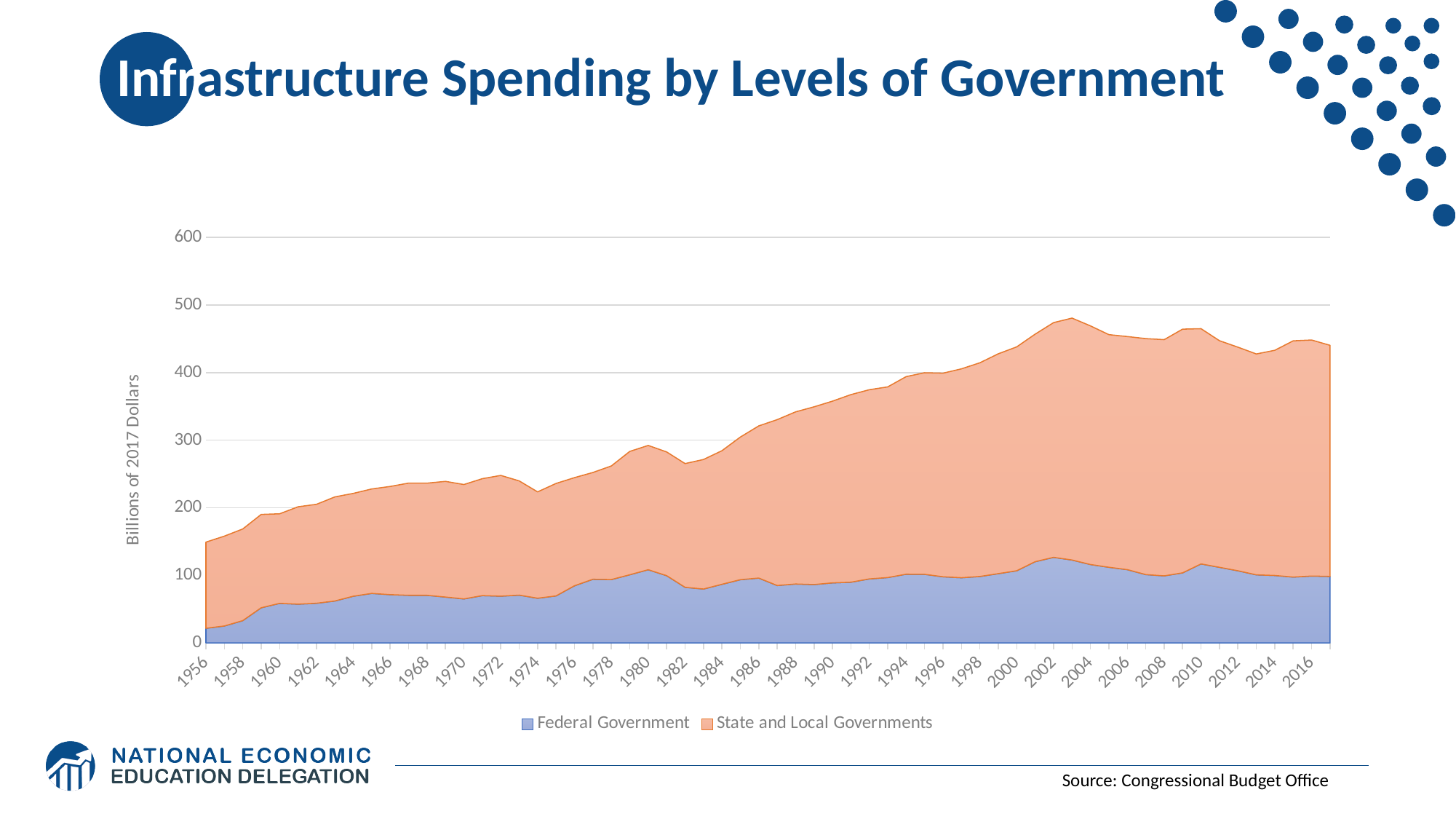

# Infrastructure Spending by Levels of Government

### Chart

| Category | Federal Government | State and Local Governments |
|---|---|---|
| 1956 | 21.635 | 127.552 |
| 1957 | 25.008 | 132.977 |
| 1958 | 33.013 | 135.616 |
| 1959 | 52.007 | 138.149 |
| 1960 | 58.568 | 132.534 |
| 1961 | 57.336 | 144.146 |
| 1962 | 58.708 | 146.408 |
| 1963 | 62.042 | 154.022 |
| 1964 | 69.125 | 152.173 |
| 1965 | 73.288 | 154.587 |
| 1966 | 71.428 | 160.099 |
| 1967 | 70.471 | 166.02 |
| 1968 | 70.485 | 165.953 |
| 1969 | 67.874 | 171.2 |
| 1970 | 65.098 | 169.286 |
| 1971 | 70.007 | 173.027 |
| 1972 | 69.203 | 178.779 |
| 1973 | 70.682 | 169.066 |
| 1974 | 66.137 | 157.42 |
| 1975 | 69.546 | 166.464 |
| 1976 | 84.605 | 160.049 |
| 1977 | 94.21 | 158.09 |
| 1978 | 93.741 | 168.195 |
| 1979 | 100.846 | 182.643 |
| 1980 | 108.33 | 184.0 |
| 1981 | 99.527 | 183.144 |
| 1982 | 82.311 | 183.121 |
| 1983 | 79.731 | 191.797 |
| 1984 | 86.761 | 197.723 |
| 1985 | 93.546 | 211.084 |
| 1986 | 95.971 | 225.199 |
| 1987 | 84.95 | 245.539 |
| 1988 | 87.191 | 254.807 |
| 1989 | 86.376 | 263.071 |
| 1990 | 88.828 | 268.991 |
| 1991 | 89.863 | 277.649 |
| 1992 | 94.718 | 280.058 |
| 1993 | 96.738 | 282.215 |
| 1994 | 101.725 | 292.444 |
| 1995 | 101.474 | 298.399 |
| 1996 | 97.864 | 301.374 |
| 1997 | 96.509 | 309.151 |
| 1998 | 98.349 | 316.285 |
| 1999 | 102.505 | 325.441 |
| 2000 | 106.804 | 331.395 |
| 2001 | 120.226 | 336.778 |
| 2002 | 126.64 | 347.449 |
| 2003 | 122.7 | 358.07 |
| 2004 | 115.985 | 353.246 |
| 2005 | 111.936 | 344.329 |
| 2006 | 108.469 | 344.983 |
| 2007 | 101.094 | 349.286 |
| 2008 | 99.189 | 349.711 |
| 2009 | 103.639 | 360.777 |
| 2010 | 116.922 | 348.17 |
| 2011 | 111.88 | 335.399 |
| 2012 | 106.812 | 330.894 |
| 2013 | 100.735 | 326.973 |
| 2014 | 99.769 | 333.315 |
| 2015 | 97.428 | 349.636 |
| 2016 | 98.959 | 349.35 |
| 2017 | 98.393 | 342.11 |
Source: Congressional Budget Office